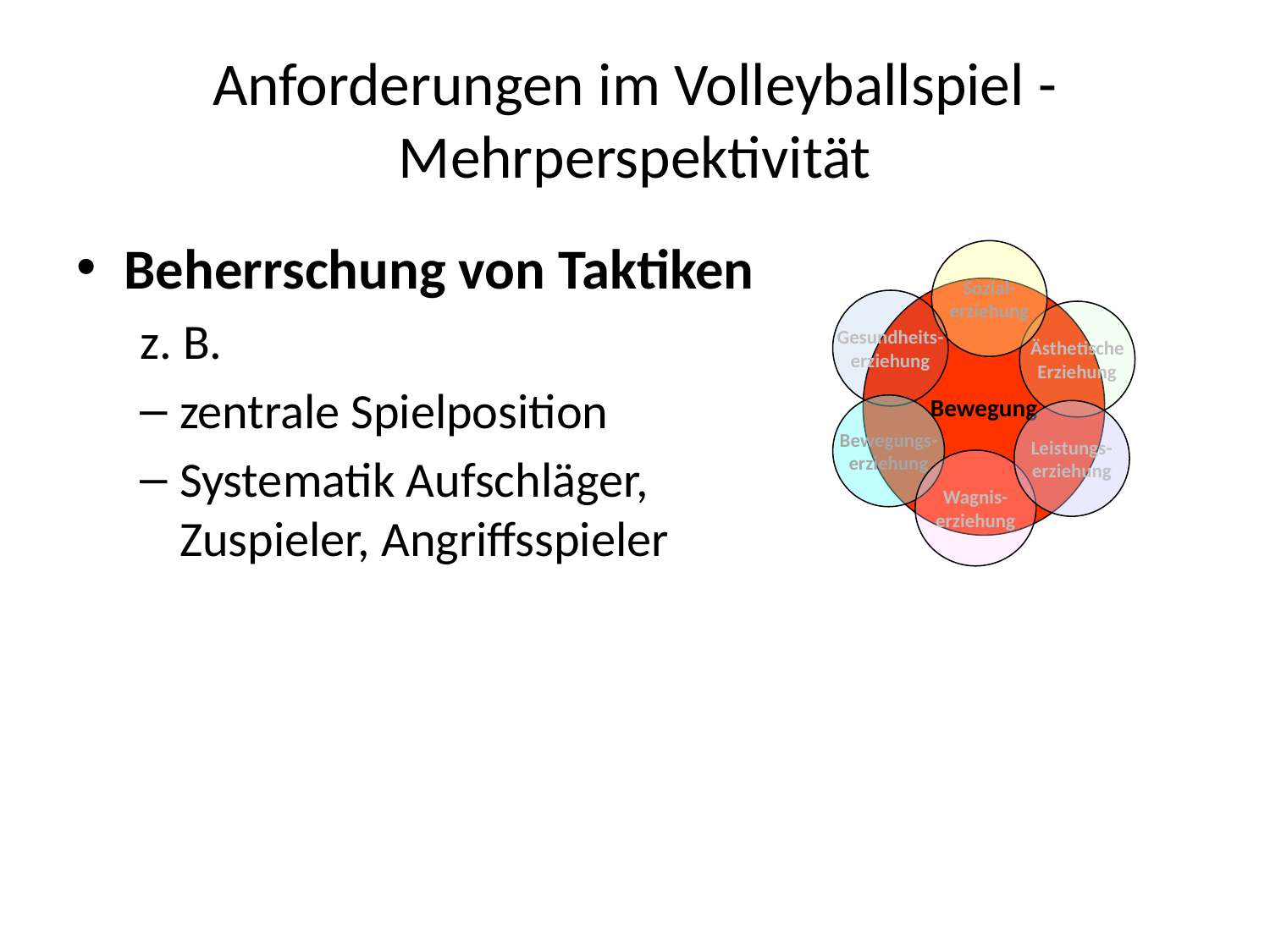

# Anforderungen im Volleyballspiel - Mehrperspektivität
Beherrschung von Taktiken
z. B.
zentrale Spielposition
Systematik Aufschläger, Zuspieler, Angriffsspieler
Sozial-
erziehung
Bewegung
Gesundheits-
erziehung
Ästhetische
Erziehung
Bewegungs-
erziehung
Leistungs-
erziehung
Wagnis-
erziehung